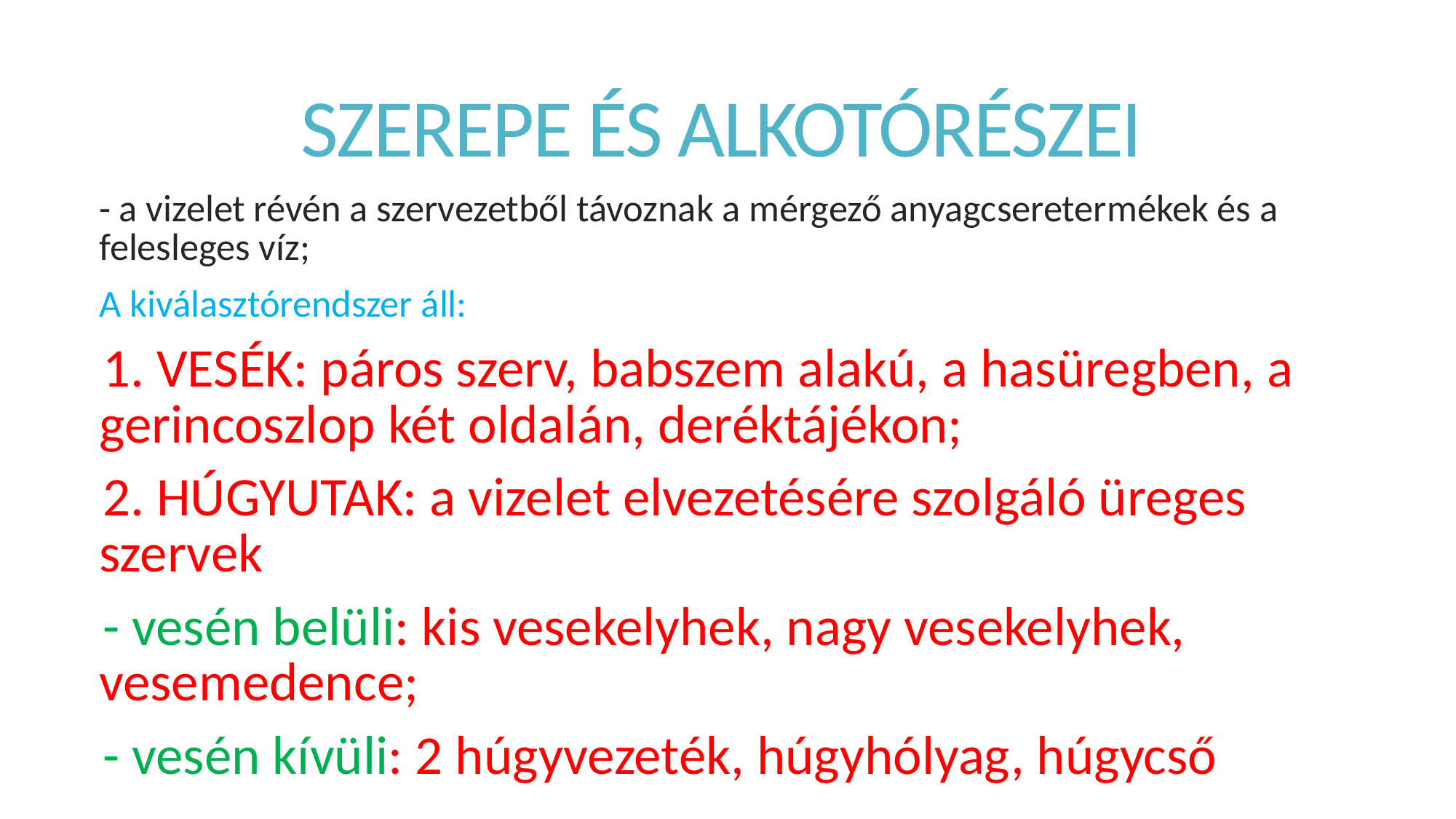

# SZEREPE ÉS ALKOTÓRÉSZEI
- a vizelet révén a szervezetből távoznak a mérgező anyagcseretermékek és a felesleges víz;
A kiválasztórendszer áll:
1. VESÉK: páros szerv, babszem alakú, a hasüregben, a gerincoszlop két oldalán, deréktájékon;
2. HÚGYUTAK: a vizelet elvezetésére szolgáló üreges szervek
- vesén belüli: kis vesekelyhek, nagy vesekelyhek, vesemedence;
- vesén kívüli: 2 húgyvezeték, húgyhólyag, húgycső